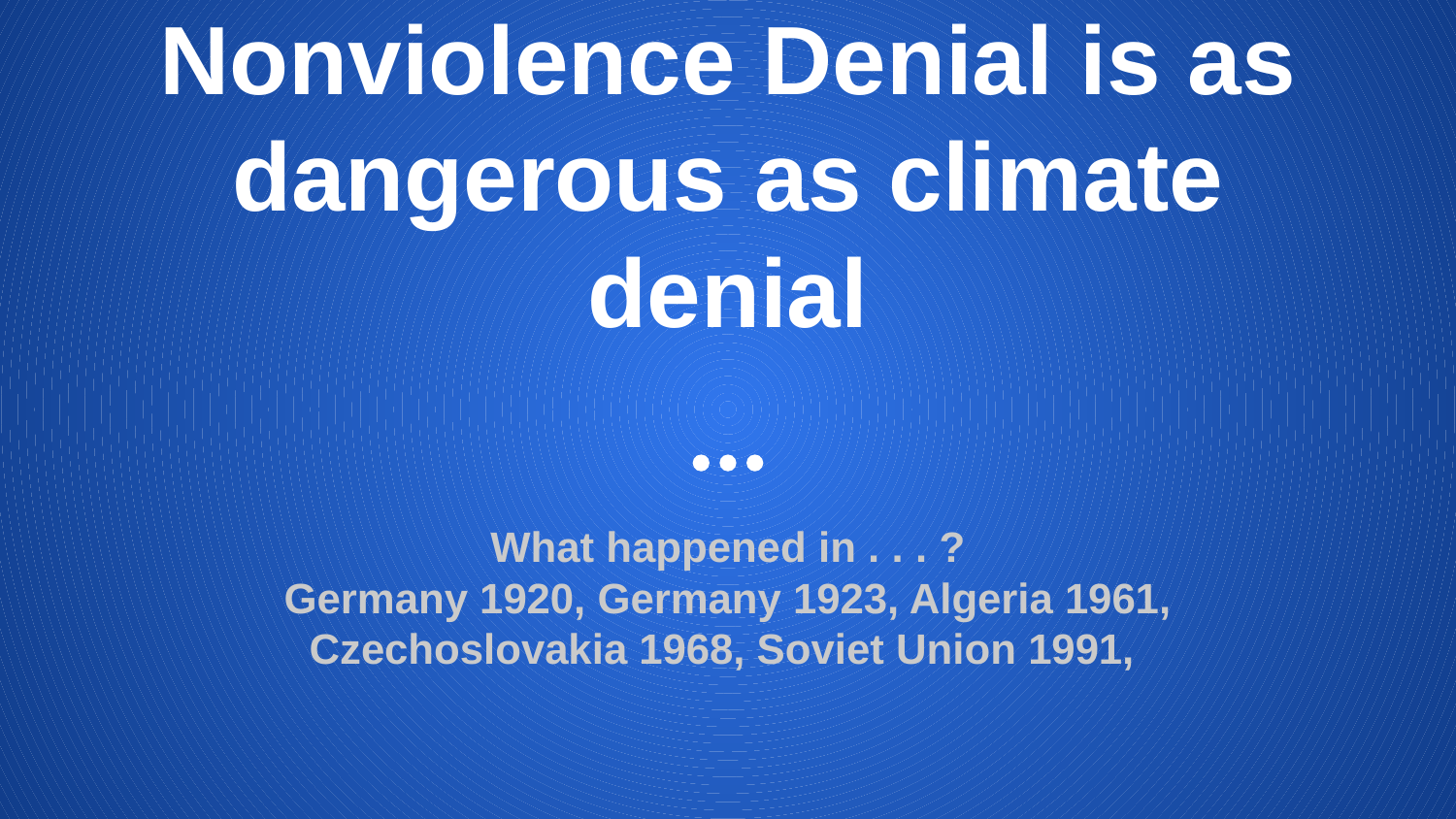

# Nonviolence Denial is as dangerous as climate denial
What happened in . . . ?
Germany 1920, Germany 1923, Algeria 1961, Czechoslovakia 1968, Soviet Union 1991,